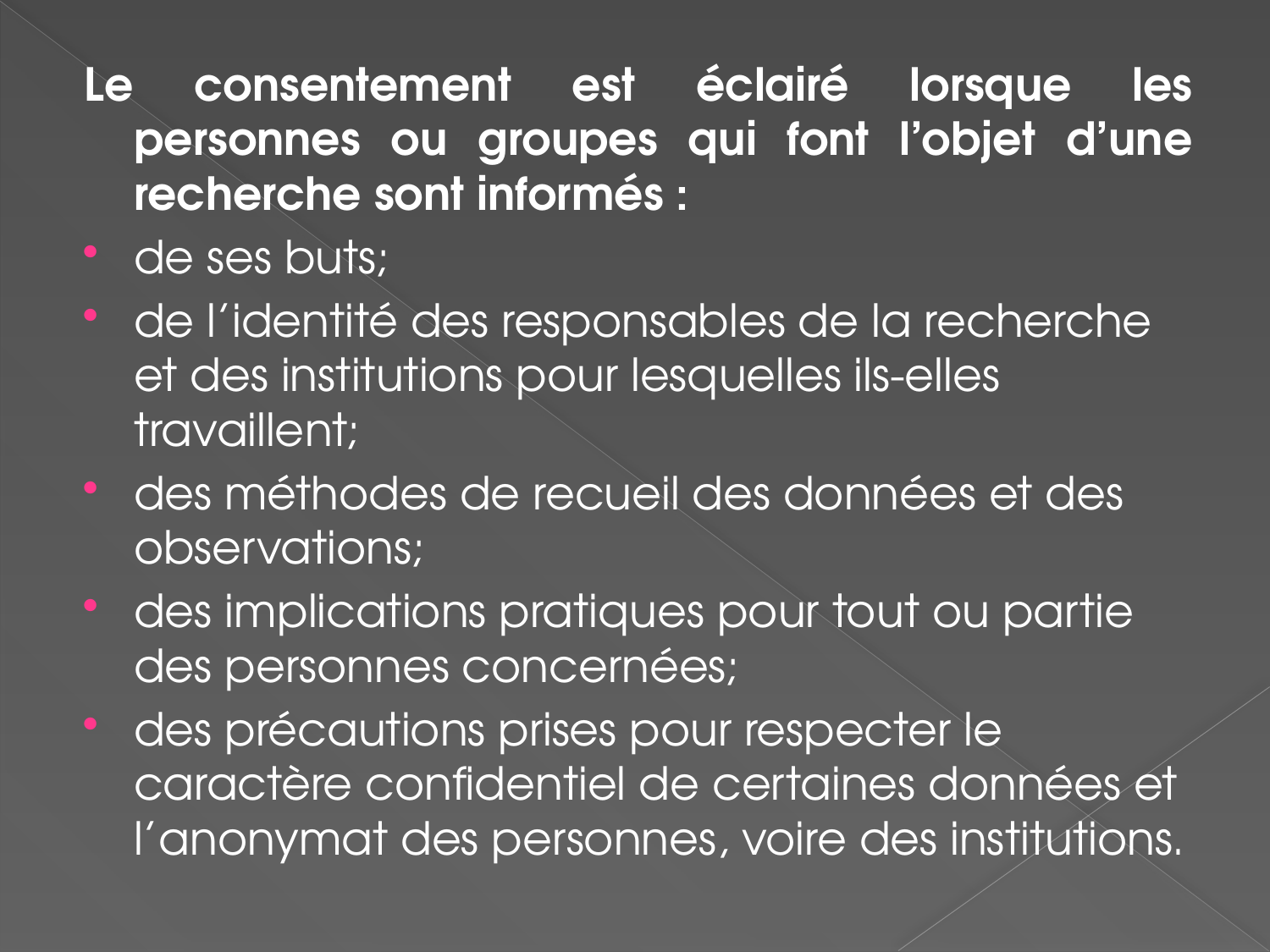

Le consentement est éclairé lorsque les personnes ou groupes qui font l’objet d’une recherche sont informés :
de ses buts;
de l’identité des responsables de la recherche et des institutions pour lesquelles ils-elles travaillent;
des méthodes de recueil des données et des observations;
des implications pratiques pour tout ou partie des personnes concernées;
des précautions prises pour respecter le caractère confidentiel de certaines données et l’anonymat des personnes, voire des institutions.